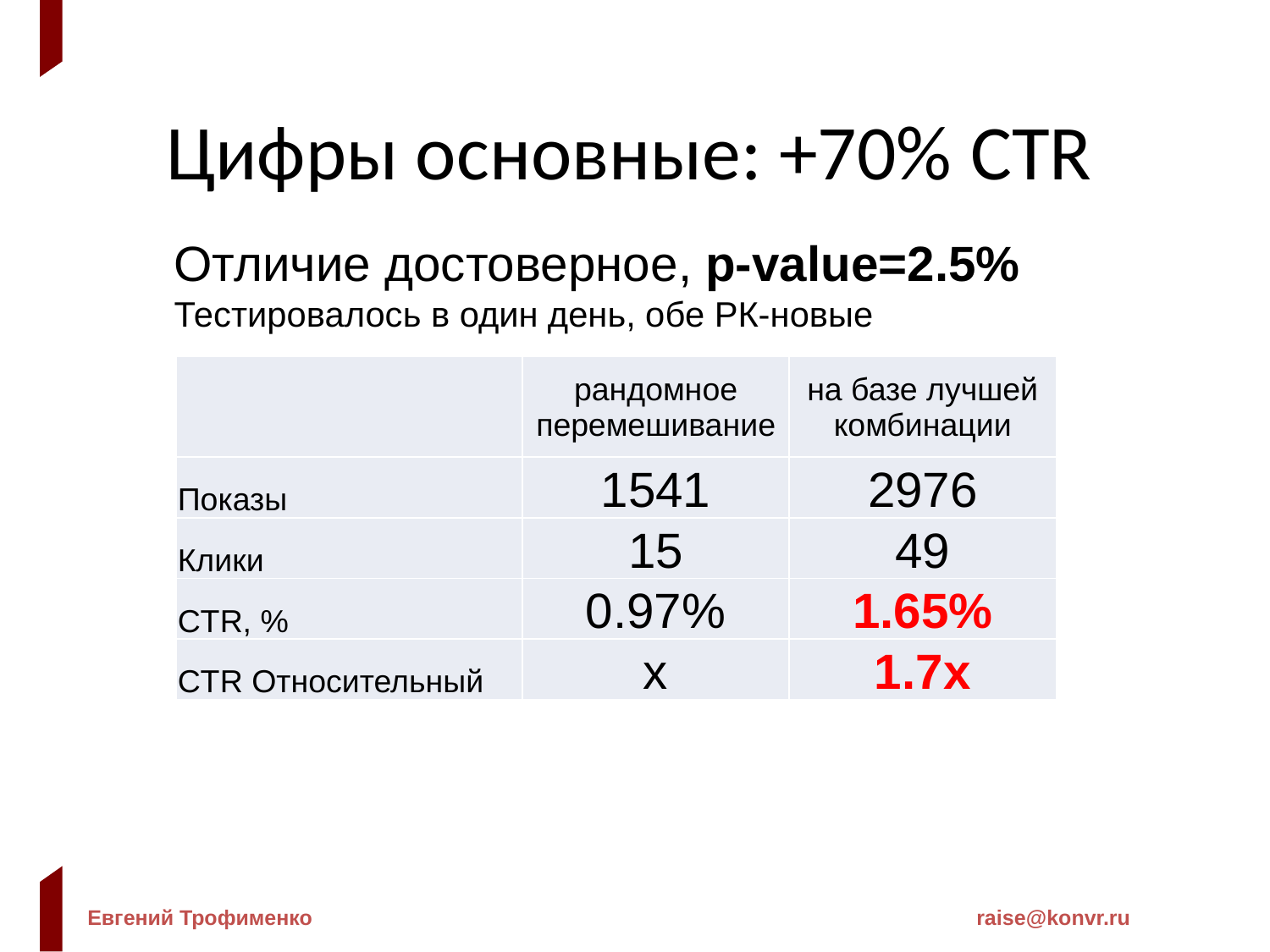

Цифры основные: +70% CTR
Отличие достоверное, p-value=2.5%
Тестировалось в один день, обе РК-новые
|  | рандомное перемешивание | на базе лучшей комбинации |
| --- | --- | --- |
| Показы | 1541 | 2976 |
| Клики | 15 | 49 |
| CTR, % | 0.97% | 1.65% |
| CTR Относительный | x | 1.7x |